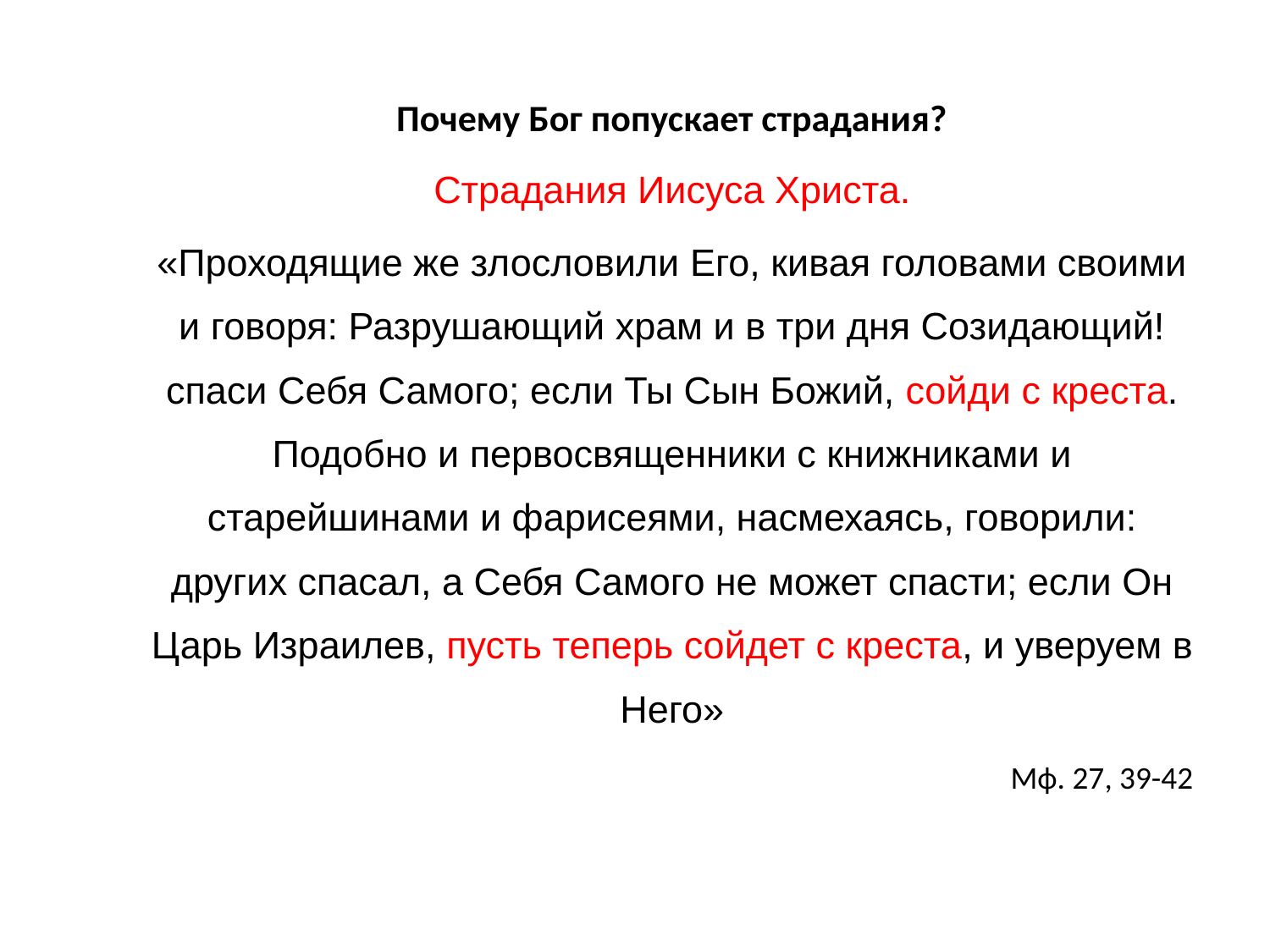

Почему Бог попускает страдания?
Страдания Иисуса Христа.
«Проходящие же злословили Его, кивая головами своими и говоря: Разрушающий храм и в три дня Созидающий! спаси Себя Самого; если Ты Сын Божий, сойди с креста.
Подобно и первосвященники с книжниками и старейшинами и фарисеями, насмехаясь, говорили: других спасал, а Себя Самого не может спасти; если Он Царь Израилев, пусть теперь сойдет с креста, и уверуем в Него»
Мф. 27, 39-42